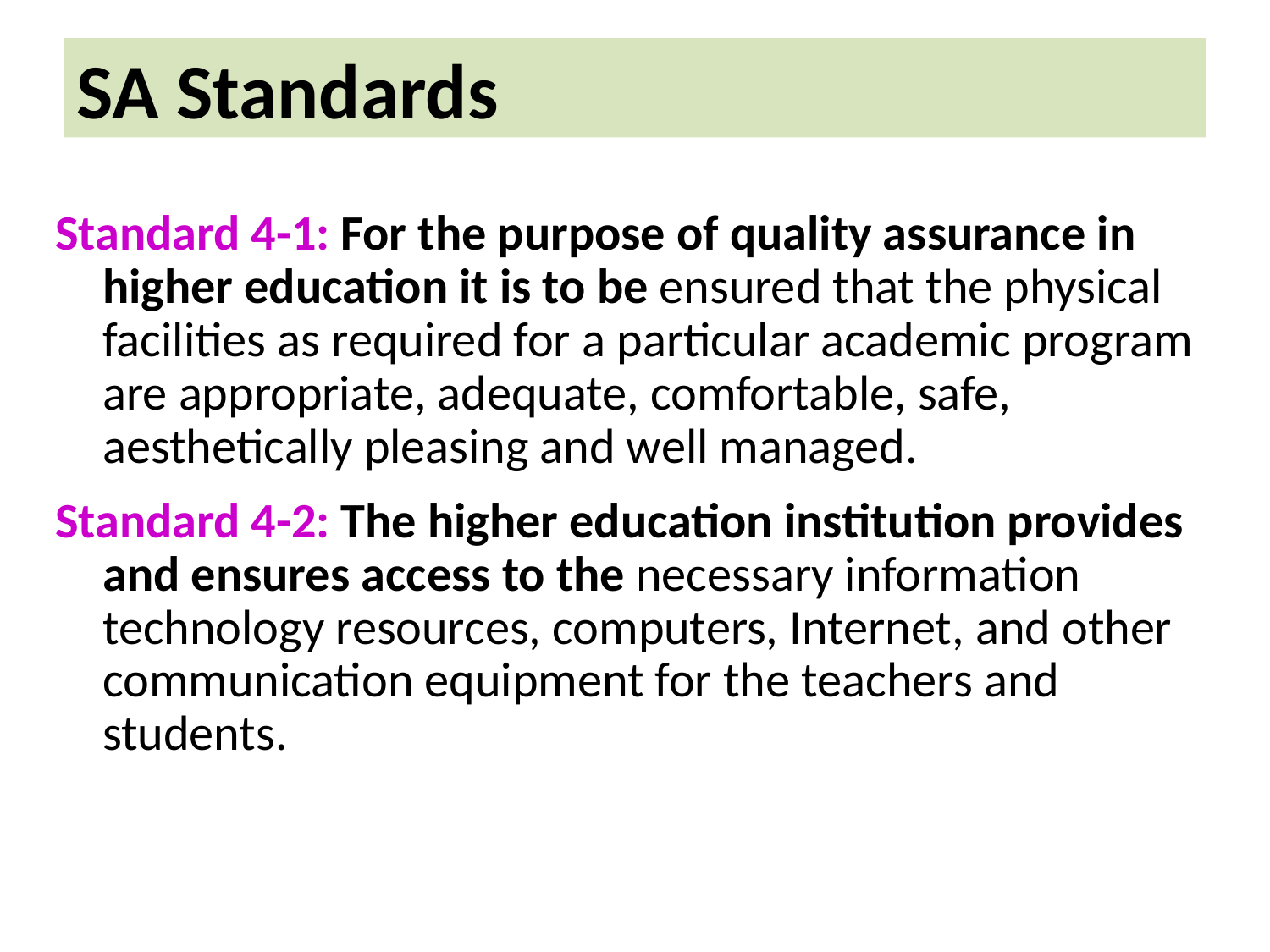

# SA Standards
Standard 4-1: For the purpose of quality assurance in higher education it is to be ensured that the physical facilities as required for a particular academic program are appropriate, adequate, comfortable, safe, aesthetically pleasing and well managed.
Standard 4-2: The higher education institution provides and ensures access to the necessary information technology resources, computers, Internet, and other communication equipment for the teachers and students.